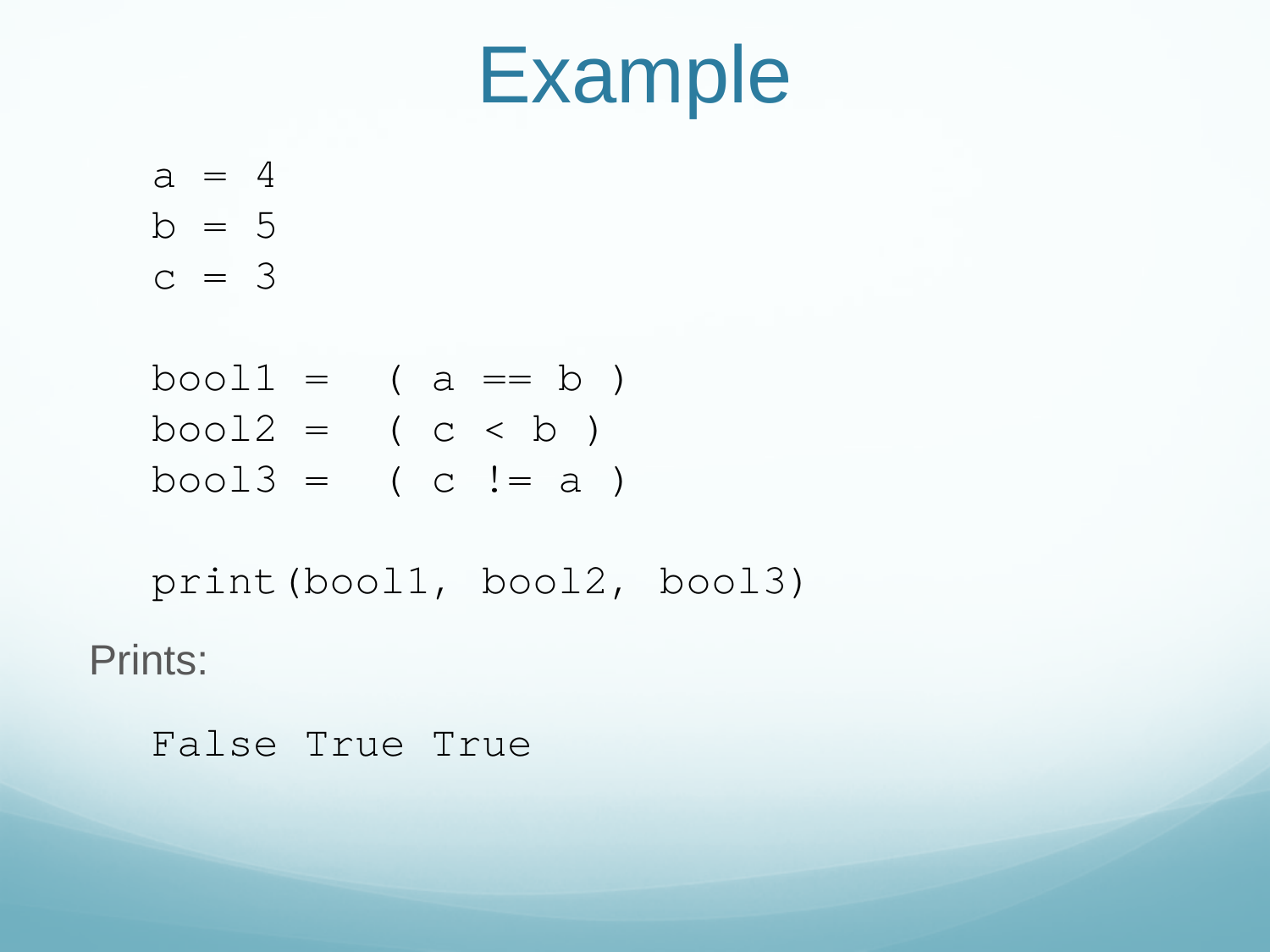

Example
a = 4
b = 5
c = 3

bool1 =  ( a == b )
bool2 =  ( c < b )
bool3 =  ( c != a )

print(bool1, bool2, bool3)

Prints:

False True True